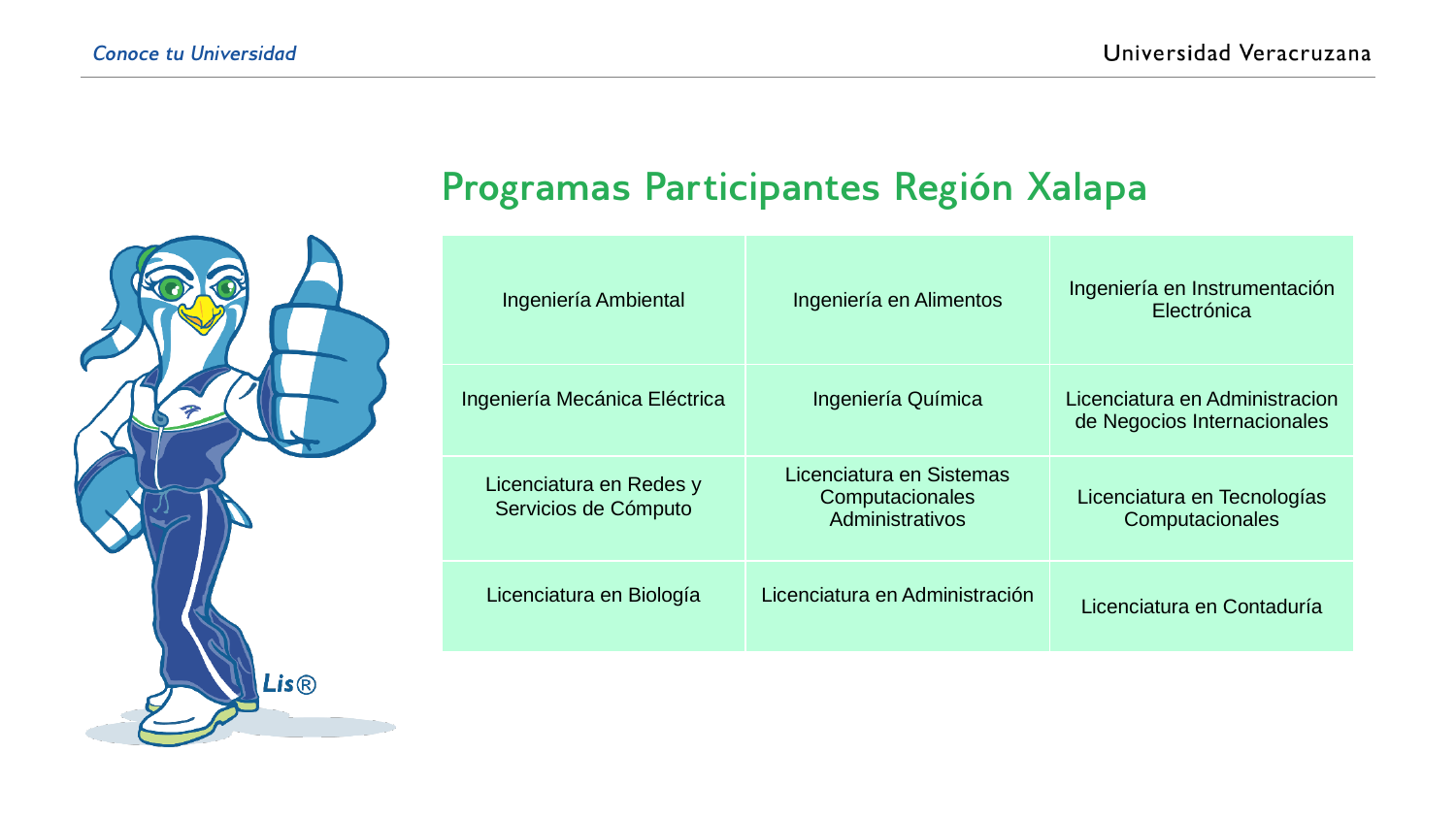

Programas Participantes Región Xalapa
| Ingeniería Ambiental | Ingeniería en Alimentos | Ingeniería en Instrumentación Electrónica |
| --- | --- | --- |
| Ingeniería Mecánica Eléctrica | Ingeniería Química | Licenciatura en Administracion de Negocios Internacionales |
| Licenciatura en Redes y Servicios de Cómputo | Licenciatura en Sistemas Computacionales Administrativos | Licenciatura en Tecnologías Computacionales |
| Licenciatura en Biología | Licenciatura en Administración | Licenciatura en Contaduría |